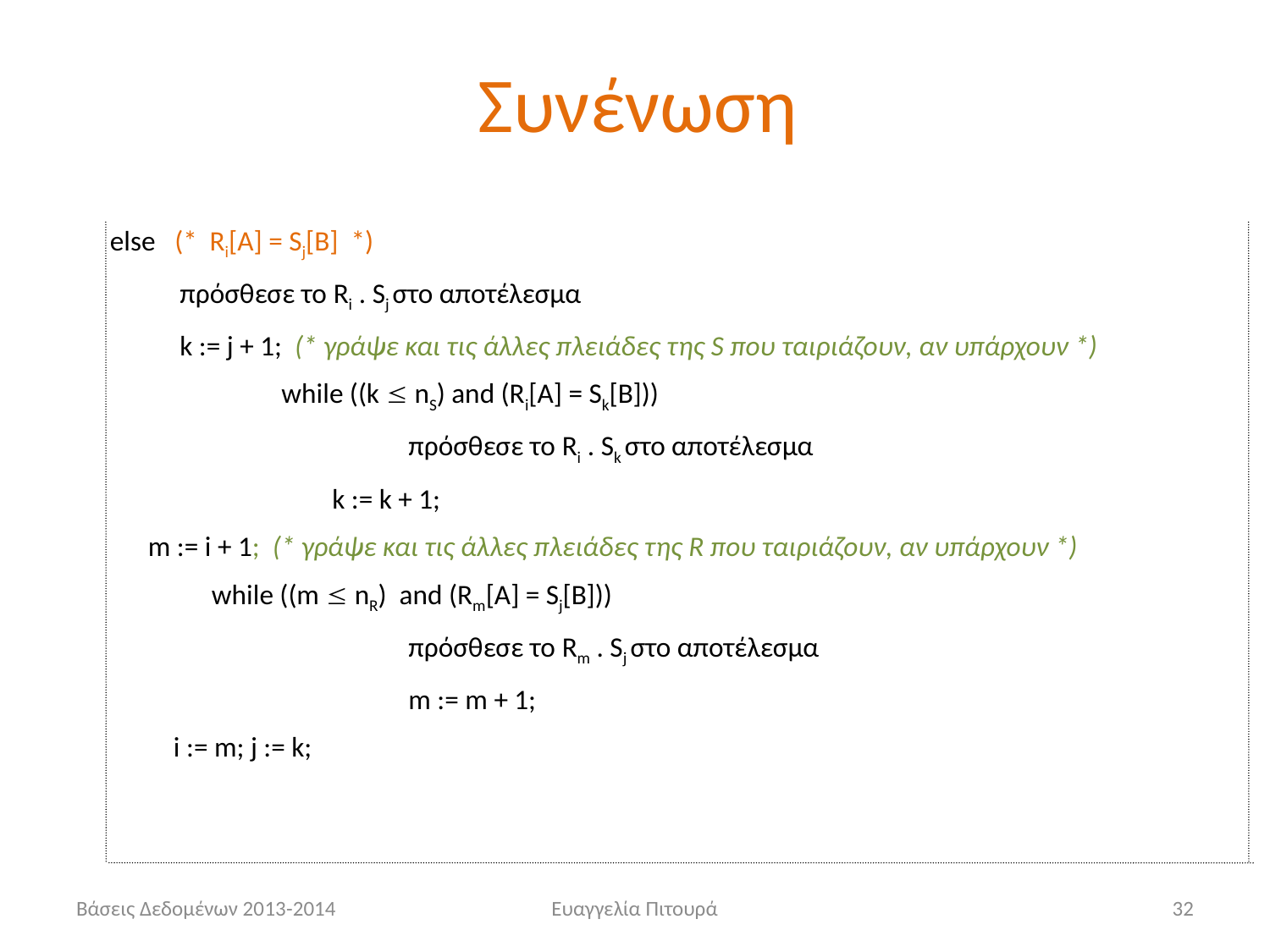

# Συνένωση
             else   (*  Ri[A] = Sj[B]  *)
	    πρόσθεσε το Ri . Sj στο αποτέλεσμα
	    k := j + 1;  (* γράψε και τις άλλες πλειάδες της S που ταιριάζουν, αν υπάρχουν *)
		while ((k ≤ nS) and (Ri[A] = Sk[B]))
			πρόσθεσε το Ri . Sk στο αποτέλεσμα
	                            k := k + 1;
                   m := i + 1;  (* γράψε και τις άλλες πλειάδες της R που ταιριάζουν, αν υπάρχουν *)
	         while ((m ≤ nR)  and (Rm[A] = Sj[B]))
			πρόσθεσε το Rm . Sj στο αποτέλεσμα
			m := m + 1;
	   i := m; j := k;

Βάσεις Δεδομένων 2013-2014
Ευαγγελία Πιτουρά
32